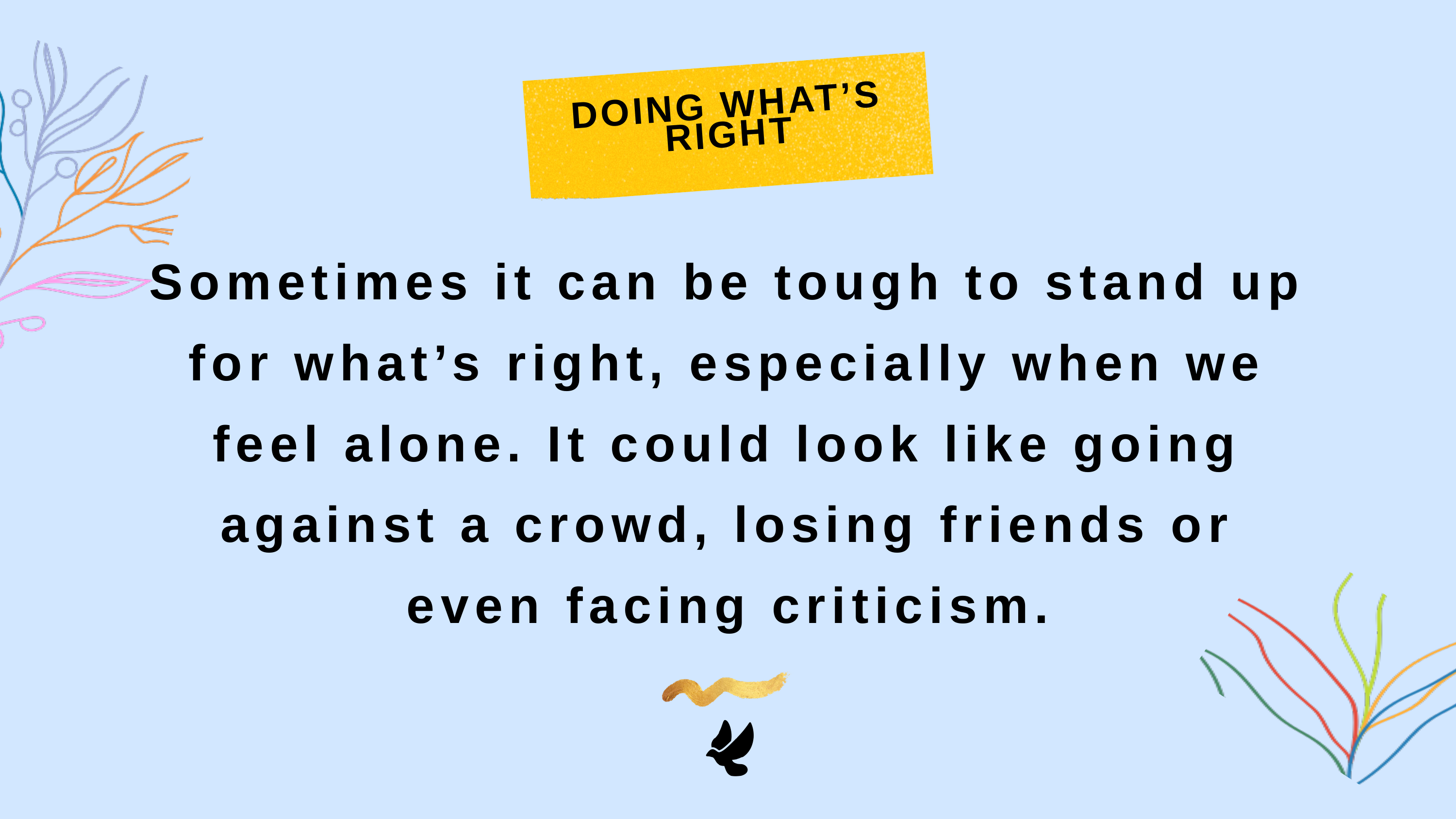

DOING WHAT’S RIGHT
Sometimes it can be tough to stand up for what’s right, especially when we feel alone. It could look like going against a crowd, losing friends or even facing criticism.